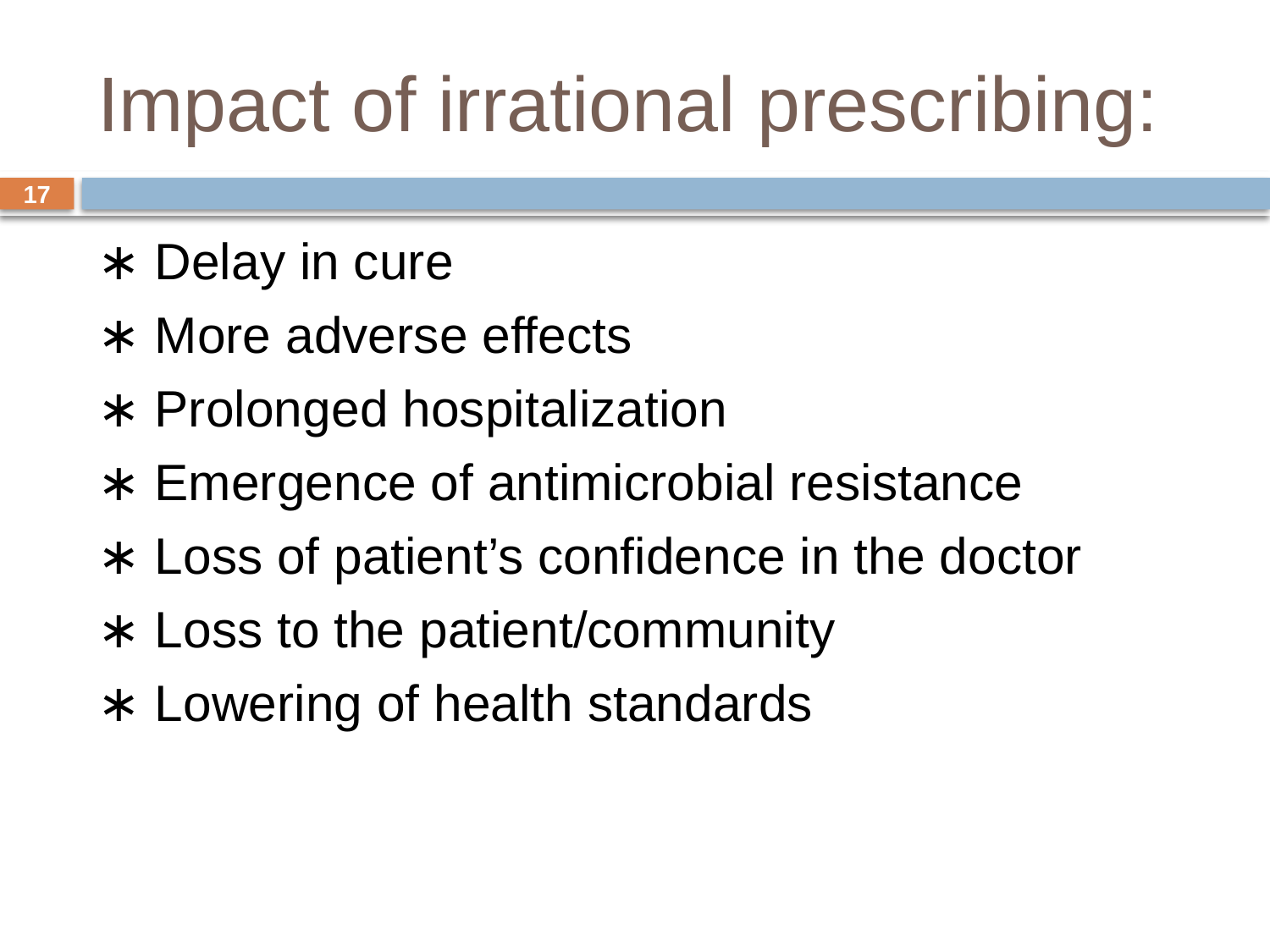

# Impact of irrational prescribing:
17
∗ Delay in cure
∗ More adverse effects
∗ Prolonged hospitalization
∗ Emergence of antimicrobial resistance
∗ Loss of patient’s confidence in the doctor
∗ Loss to the patient/community
∗ Lowering of health standards